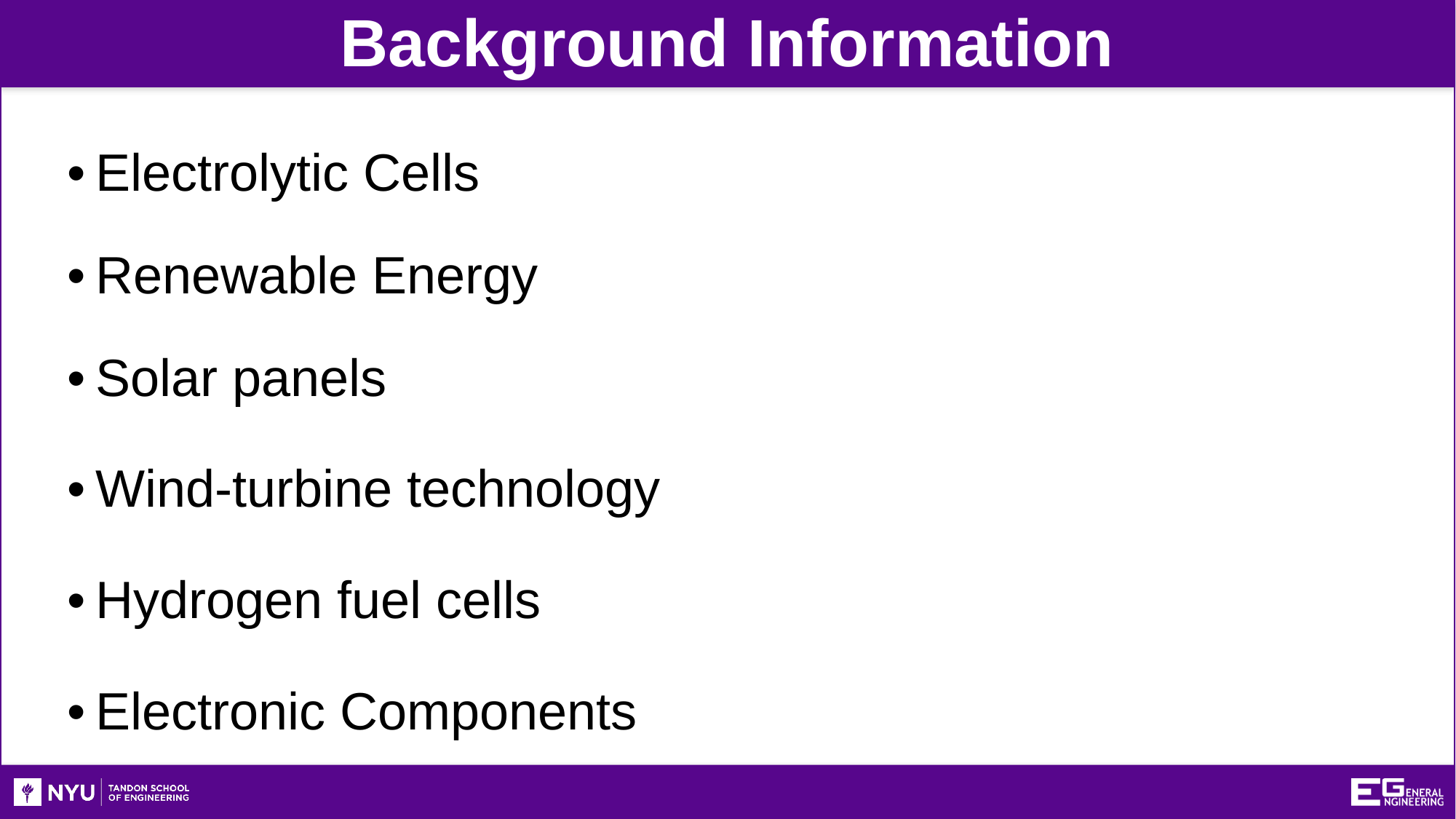

Background Information
Electrolytic Cells
Renewable Energy
Solar panels
Wind-turbine technology
Hydrogen fuel cells
Electronic Components